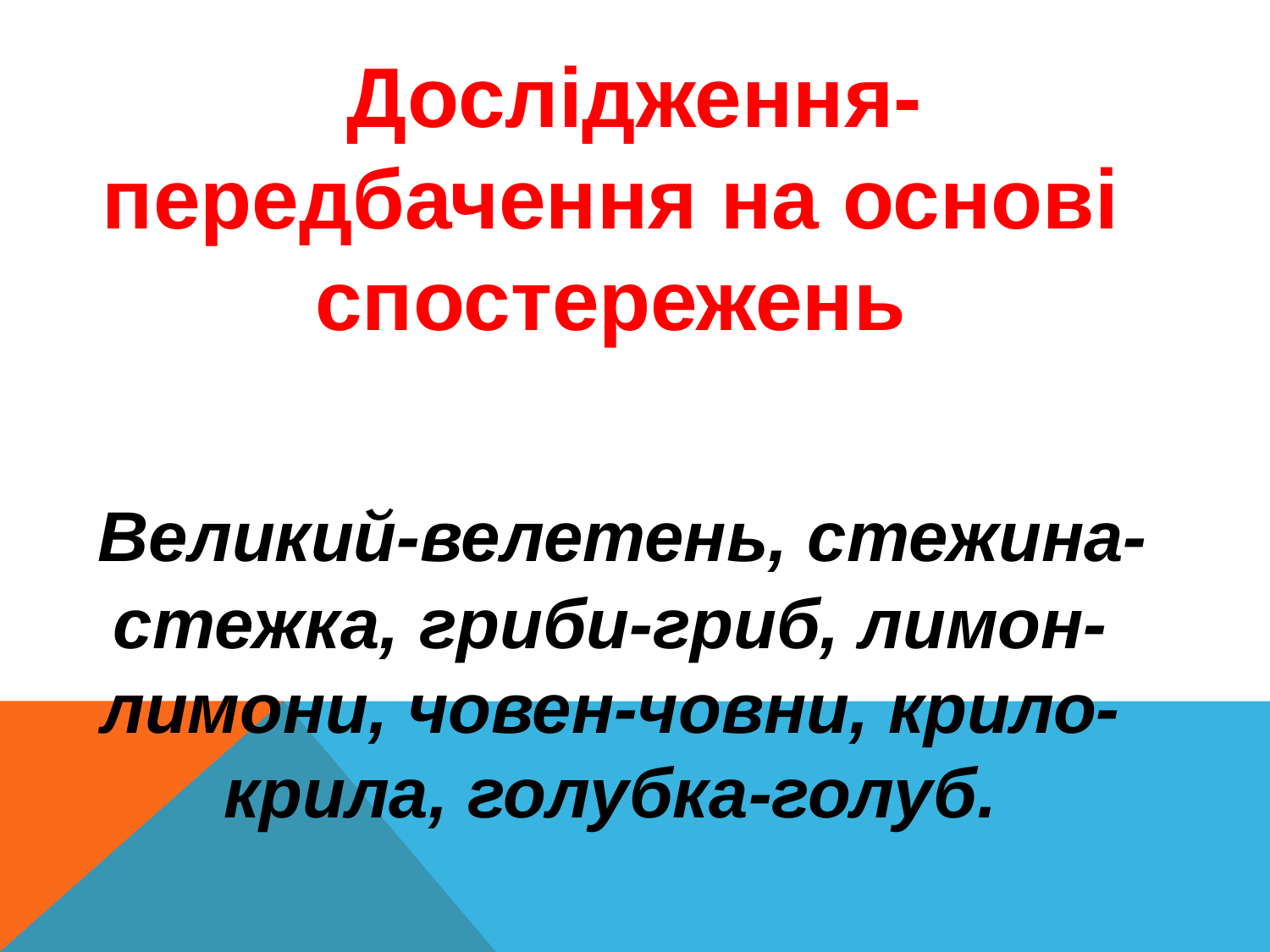

Дослідження-передбачення на основі спостережень

 Великий-велетень, стежина-стежка, гриби-гриб, лимон-лимони, човен-човни, крило-крила, голубка-голуб.
#